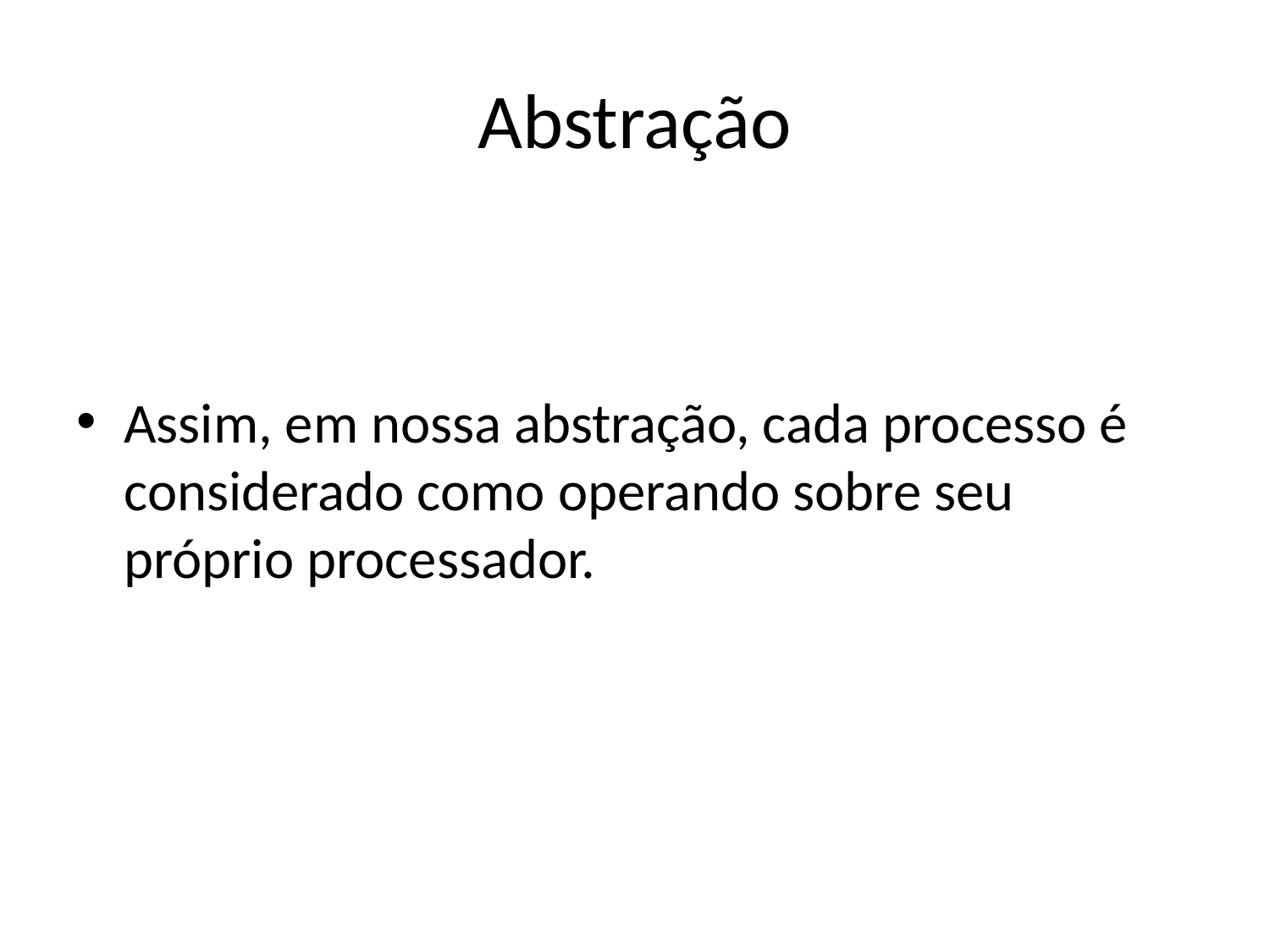

# Abstração

Assim, em nossa abstração, cada processo é considerado como operando sobre seu próprio processador.